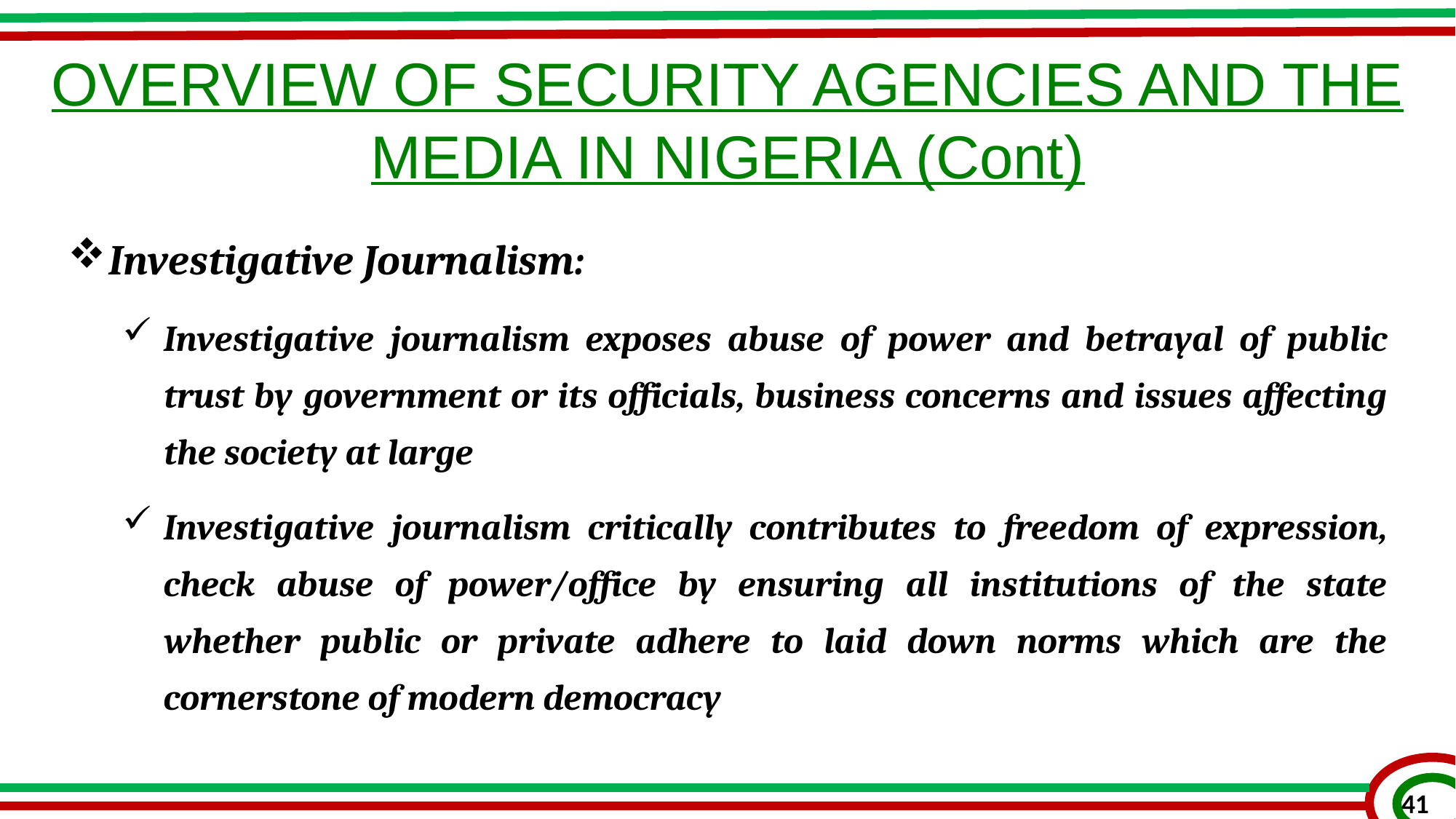

OVERVIEW OF SECURITY AGENCIES AND THE MEDIA IN NIGERIA (Cont)
Investigative Journalism:
Investigative journalism exposes abuse of power and betrayal of public trust by government or its officials, business concerns and issues affecting the society at large
Investigative journalism critically contributes to freedom of expression, check abuse of power/office by ensuring all institutions of the state whether public or private adhere to laid down norms which are the cornerstone of modern democracy